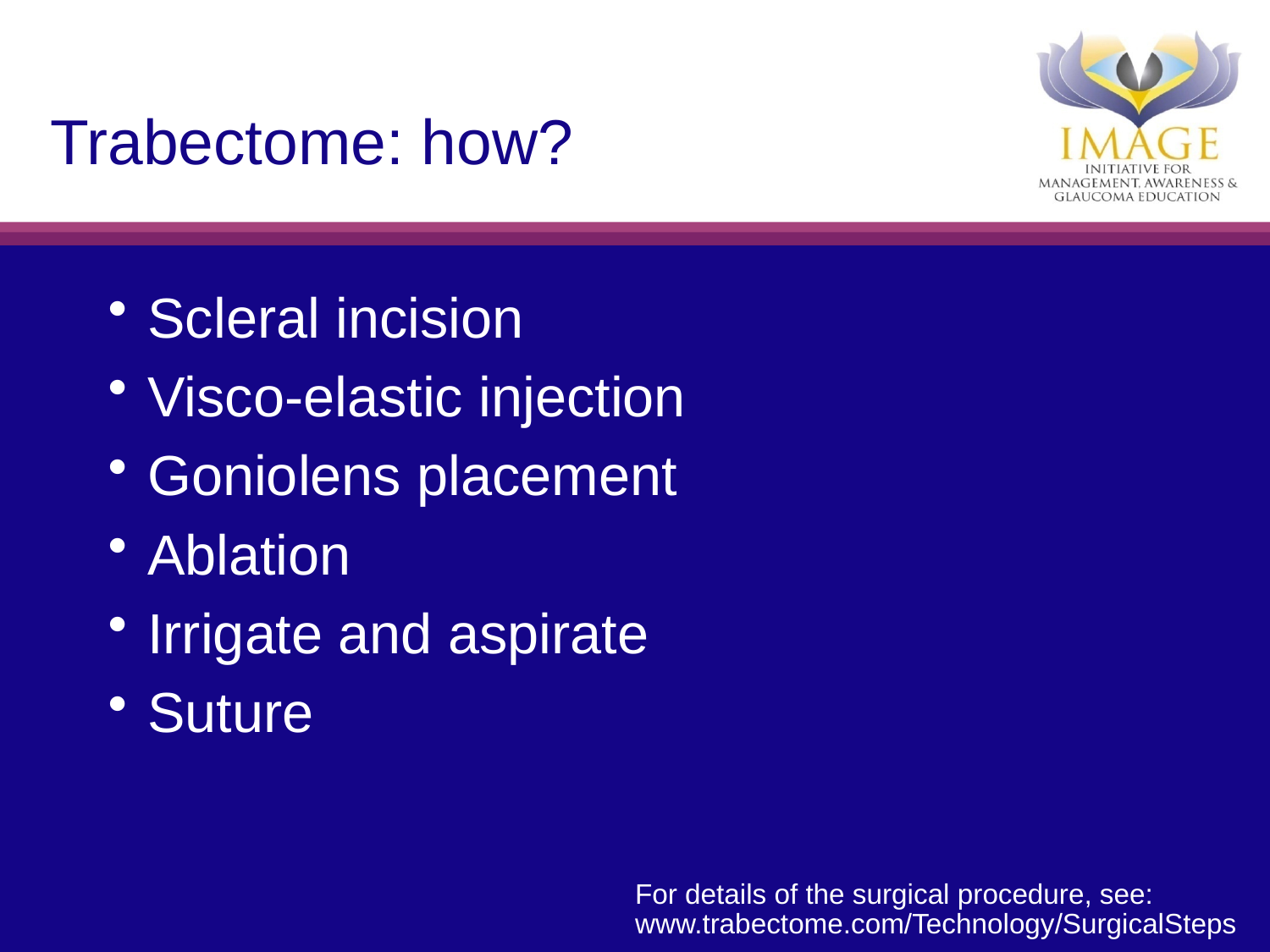

# Trabectome: how?
Scleral incision
Visco-elastic injection
Goniolens placement
Ablation
Irrigate and aspirate
Suture
For details of the surgical procedure, see: www.trabectome.com/Technology/SurgicalSteps